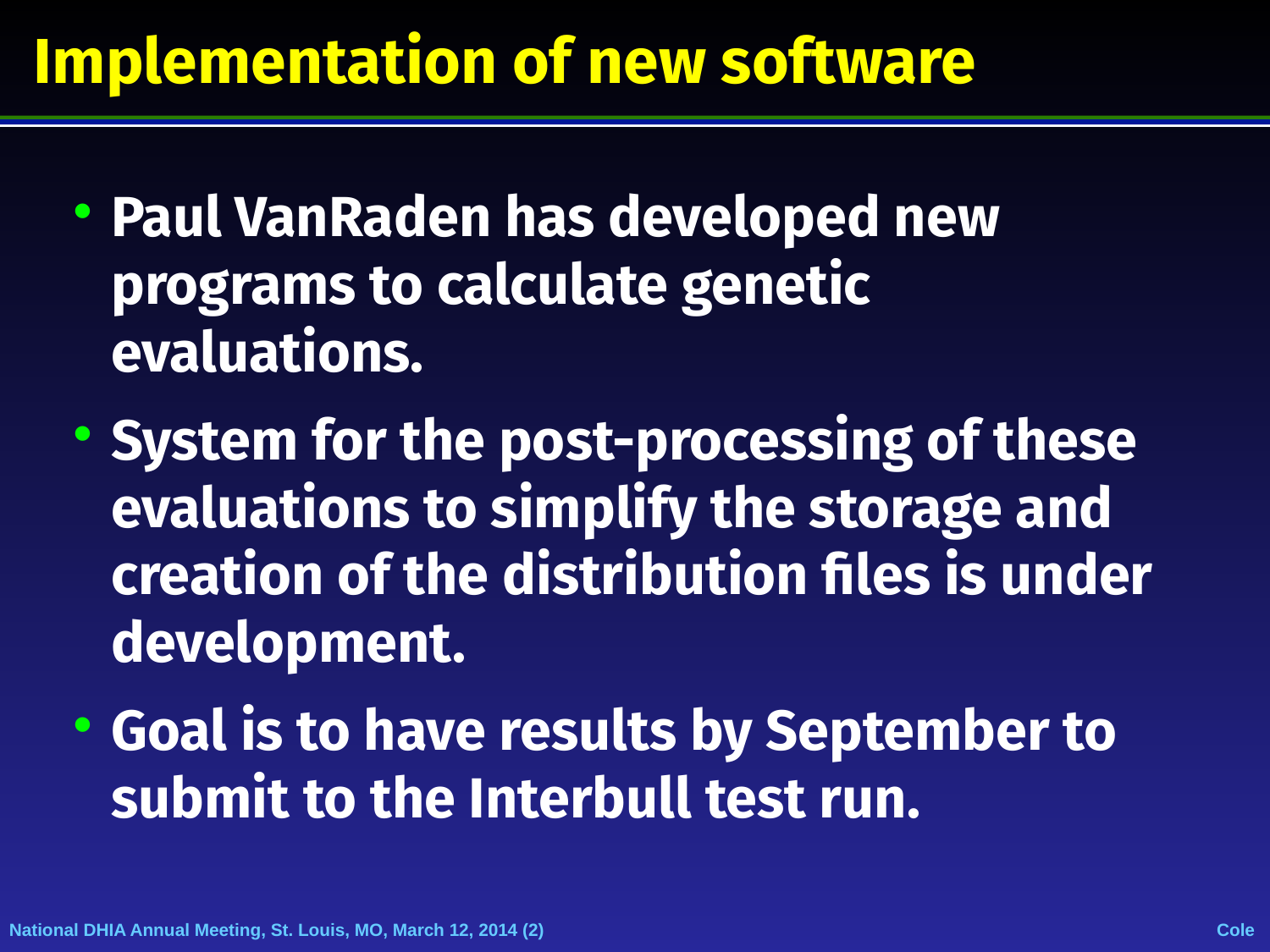

Implementation of new software
Paul VanRaden has developed new programs to calculate genetic evaluations.
System for the post-processing of these evaluations to simplify the storage and creation of the distribution files is under development.
Goal is to have results by September to submit to the Interbull test run.